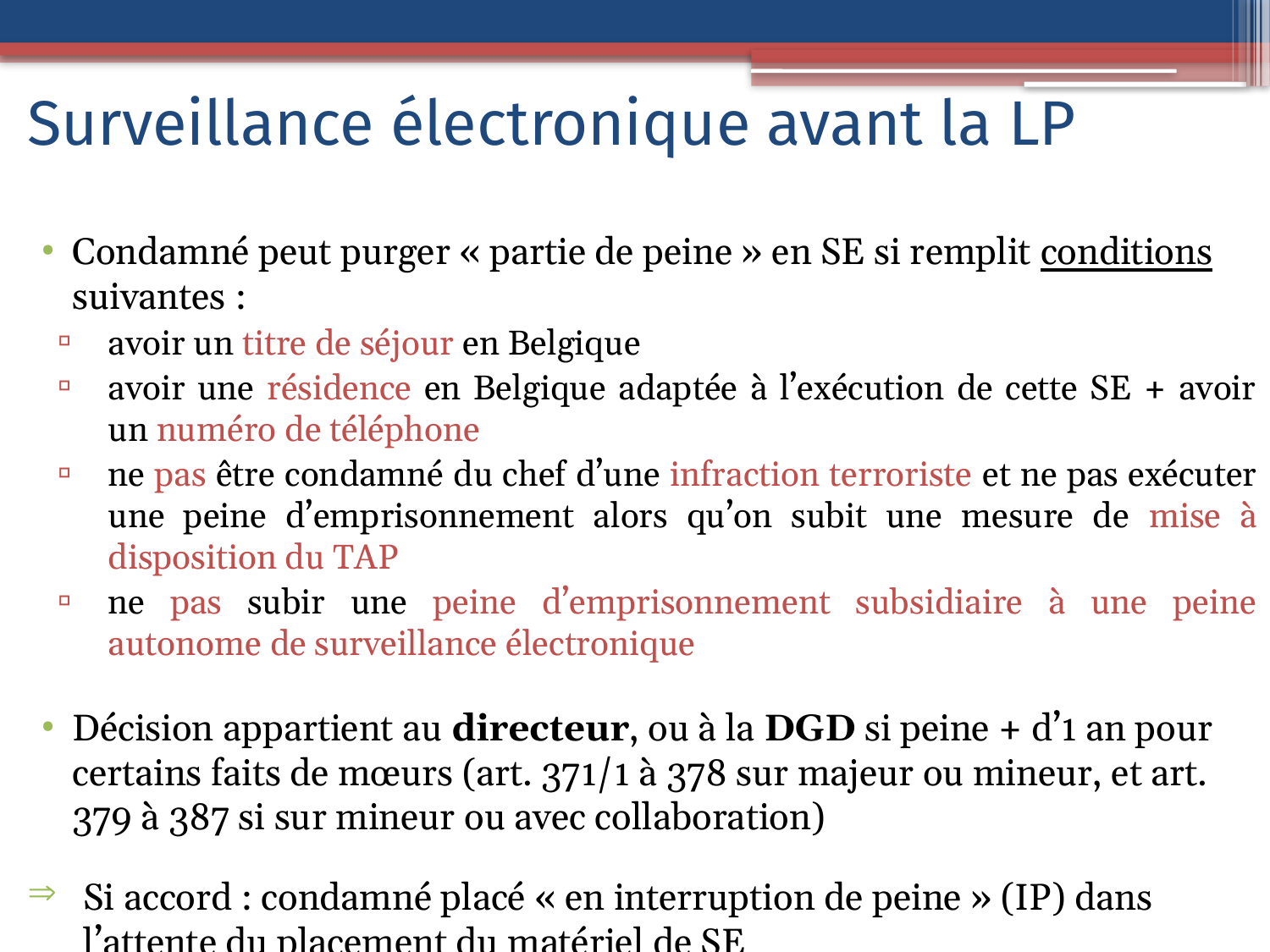

# Surveillance électronique avant la LP

Condamné peut purger « partie de peine » en SE si remplit conditions suivantes :
avoir un titre de séjour en Belgique
avoir une résidence en Belgique adaptée à l’exécution de cette SE + avoir un numéro de téléphone
ne pas être condamné du chef d’une infraction terroriste et ne pas exécuter une peine d’emprisonnement alors qu’on subit une mesure de mise à disposition du TAP
ne pas subir une peine d’emprisonnement subsidiaire à une peine autonome de surveillance électronique

Décision appartient au directeur, ou à la DGD si peine + d’1 an pour certains faits de mœurs (art. 371/1 à 378 sur majeur ou mineur, et art. 379 à 387 si sur mineur ou avec collaboration)

Si accord : condamné placé « en interruption de peine » (IP) dans l’attente du placement du matériel de SE